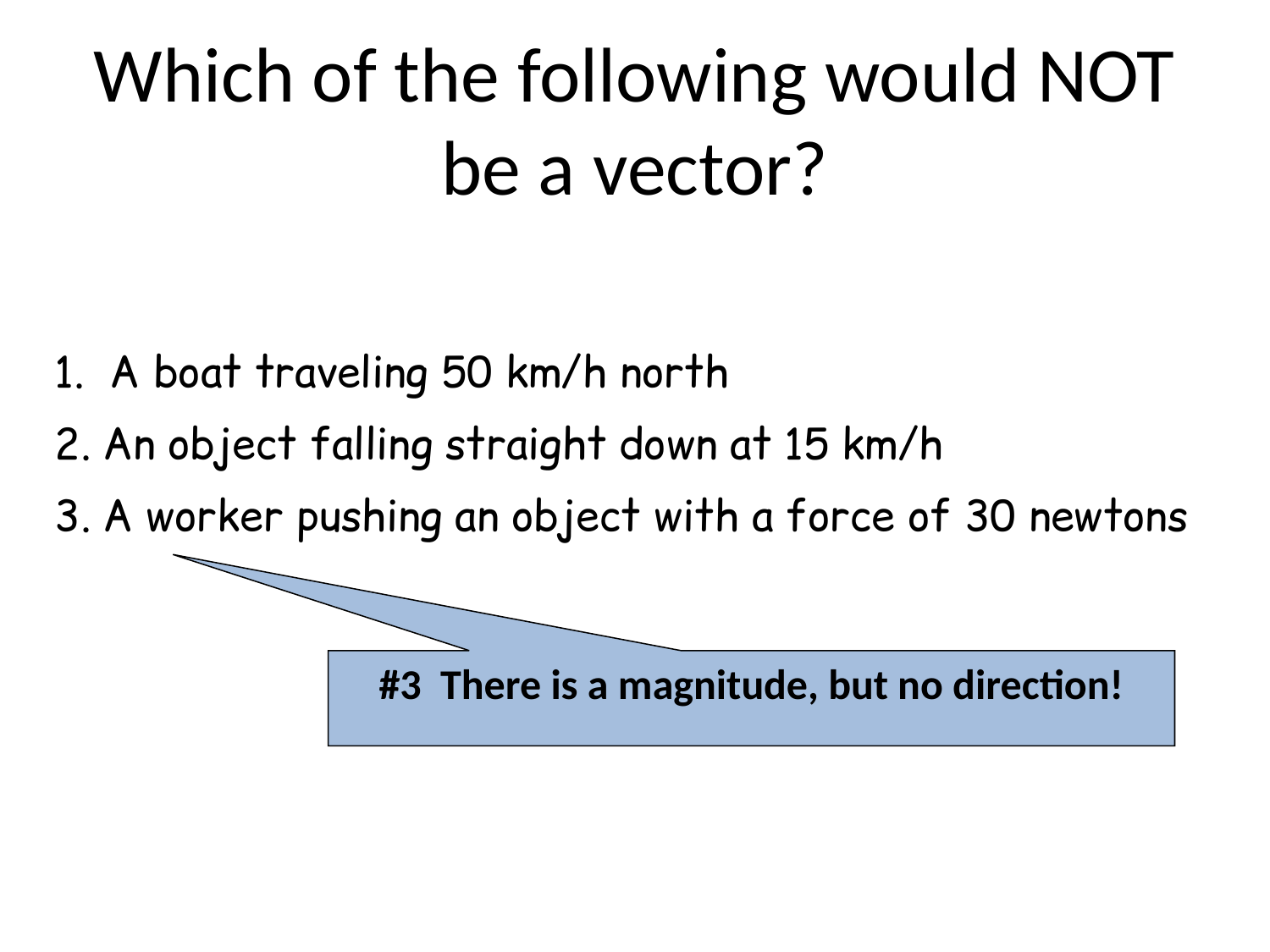

# Which of the following would NOT be a vector?
1.  A boat traveling 50 km/h north
An object falling straight down at 15 km/h
A worker pushing an object with a force of 30 newtons
#3  There is a magnitude, but no direction!